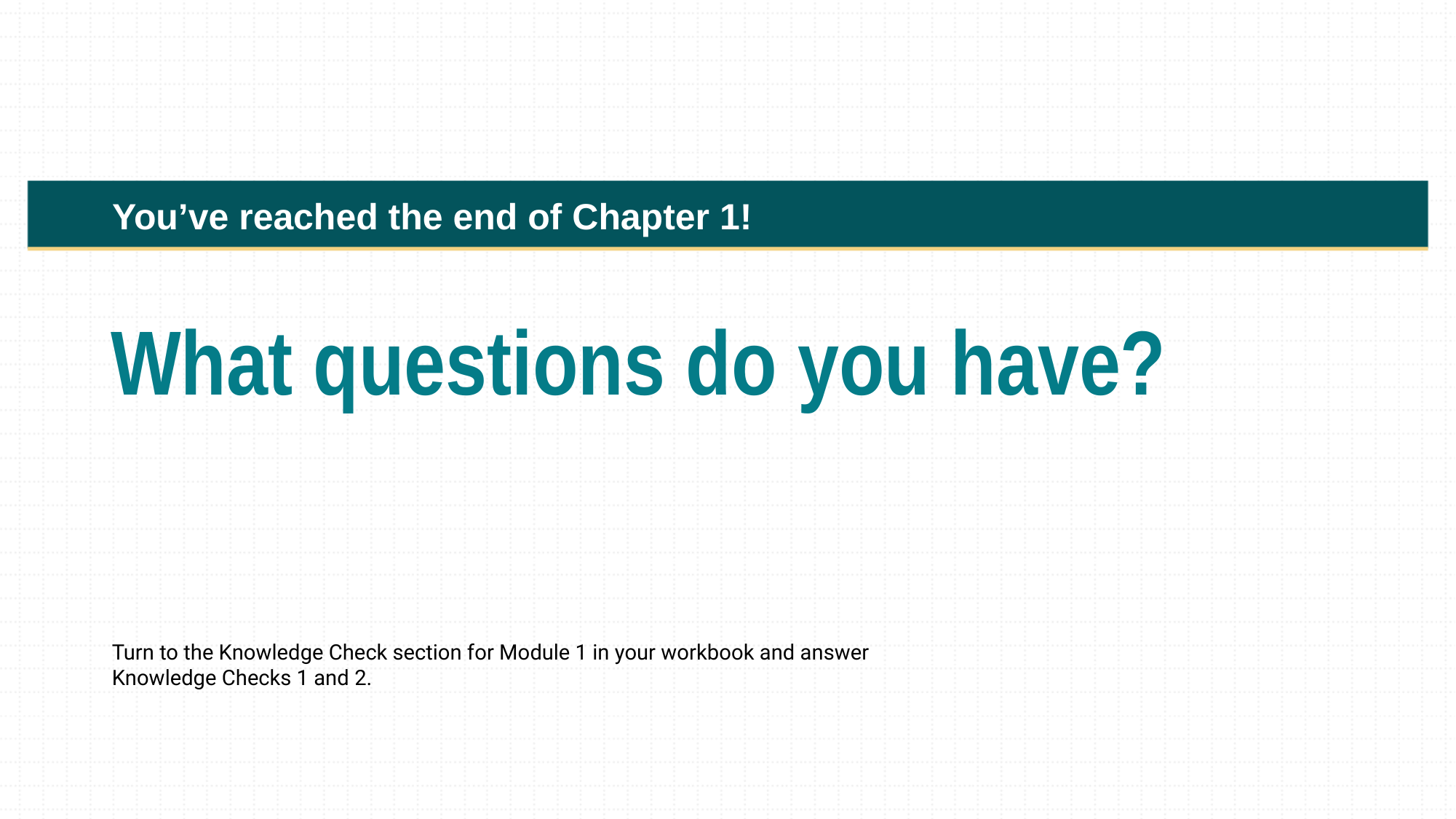

You’ve reached the end of Chapter 1!
What questions do you have?
Turn to the Knowledge Check section for Module 1 in your workbook and answer Knowledge Checks 1 and 2.